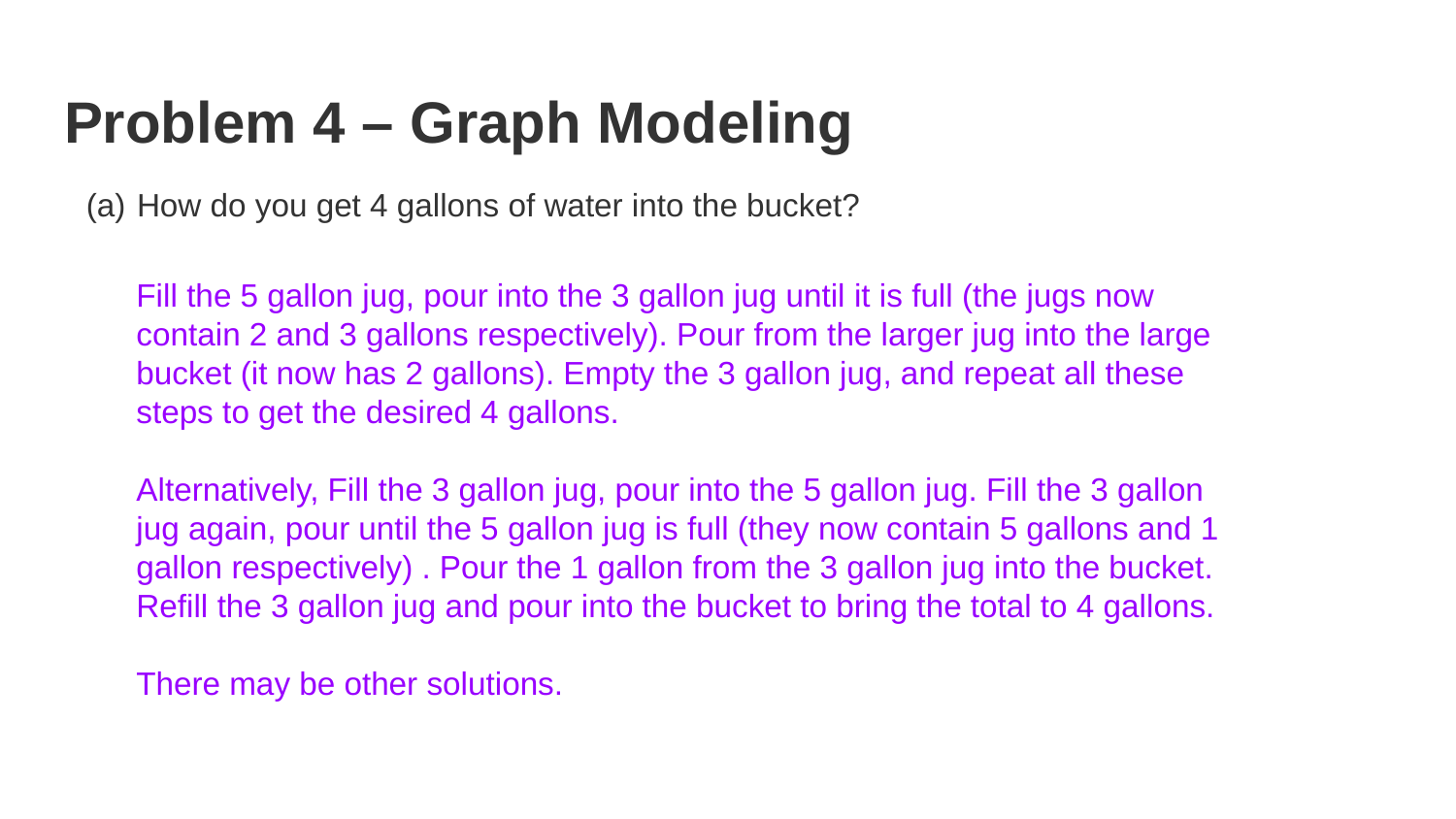

# Problem 4 – Graph Modeling
How do you get 4 gallons of water into the bucket?
Fill the 5 gallon jug, pour into the 3 gallon jug until it is full (the jugs now contain 2 and 3 gallons respectively). Pour from the larger jug into the large bucket (it now has 2 gallons). Empty the 3 gallon jug, and repeat all these steps to get the desired 4 gallons.
Alternatively, Fill the 3 gallon jug, pour into the 5 gallon jug. Fill the 3 gallon jug again, pour until the 5 gallon jug is full (they now contain 5 gallons and 1 gallon respectively) . Pour the 1 gallon from the 3 gallon jug into the bucket. Refill the 3 gallon jug and pour into the bucket to bring the total to 4 gallons.
There may be other solutions.